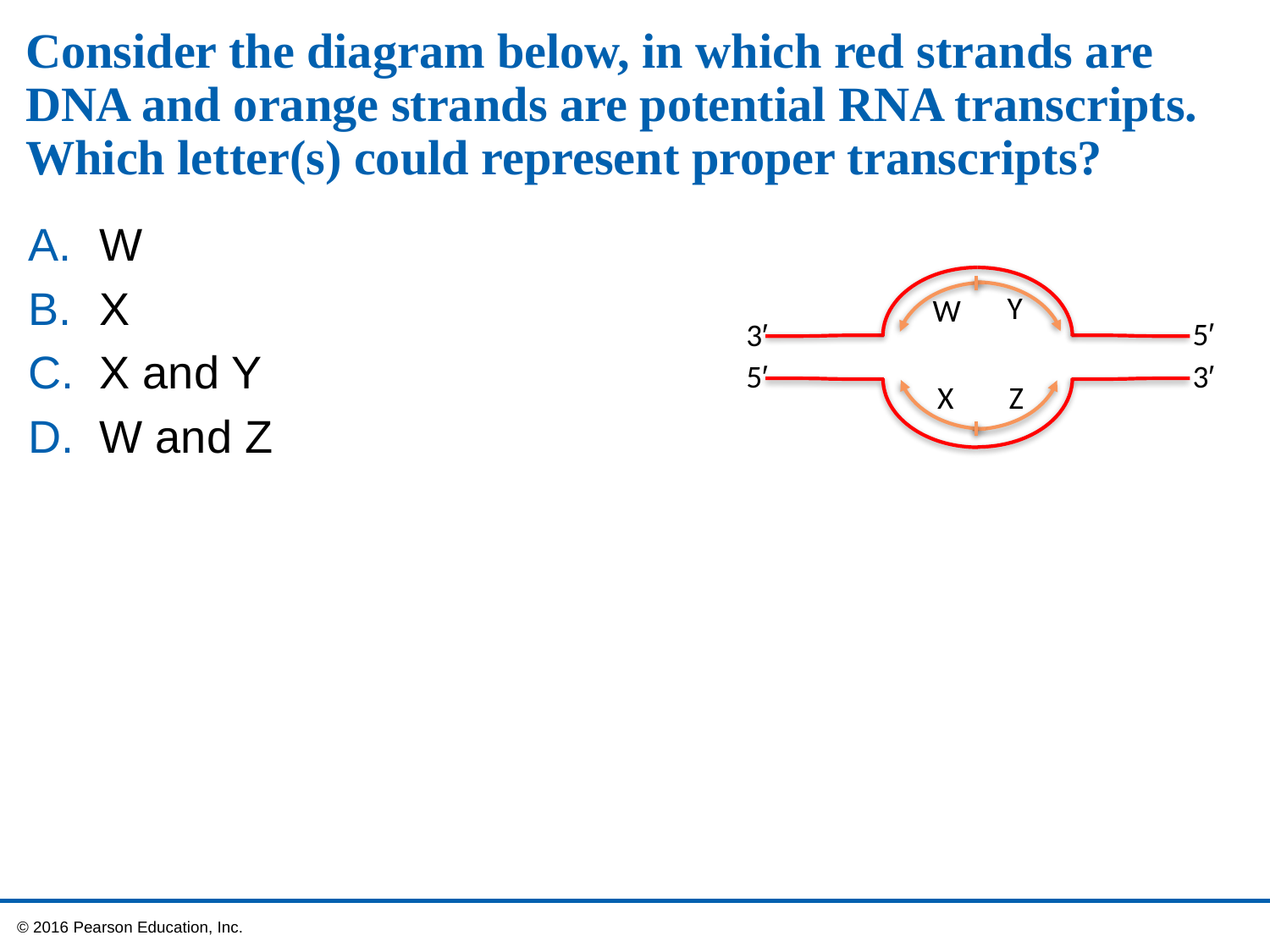

# Consider the diagram below, in which red strands are DNA and orange strands are potential RNA transcripts.  Which letter(s) could represent proper transcripts?
W
X
X and Y
W and Z

Y

W

5′
3′

3′
5′
X
Z
 © 2016 Pearson Education, Inc.